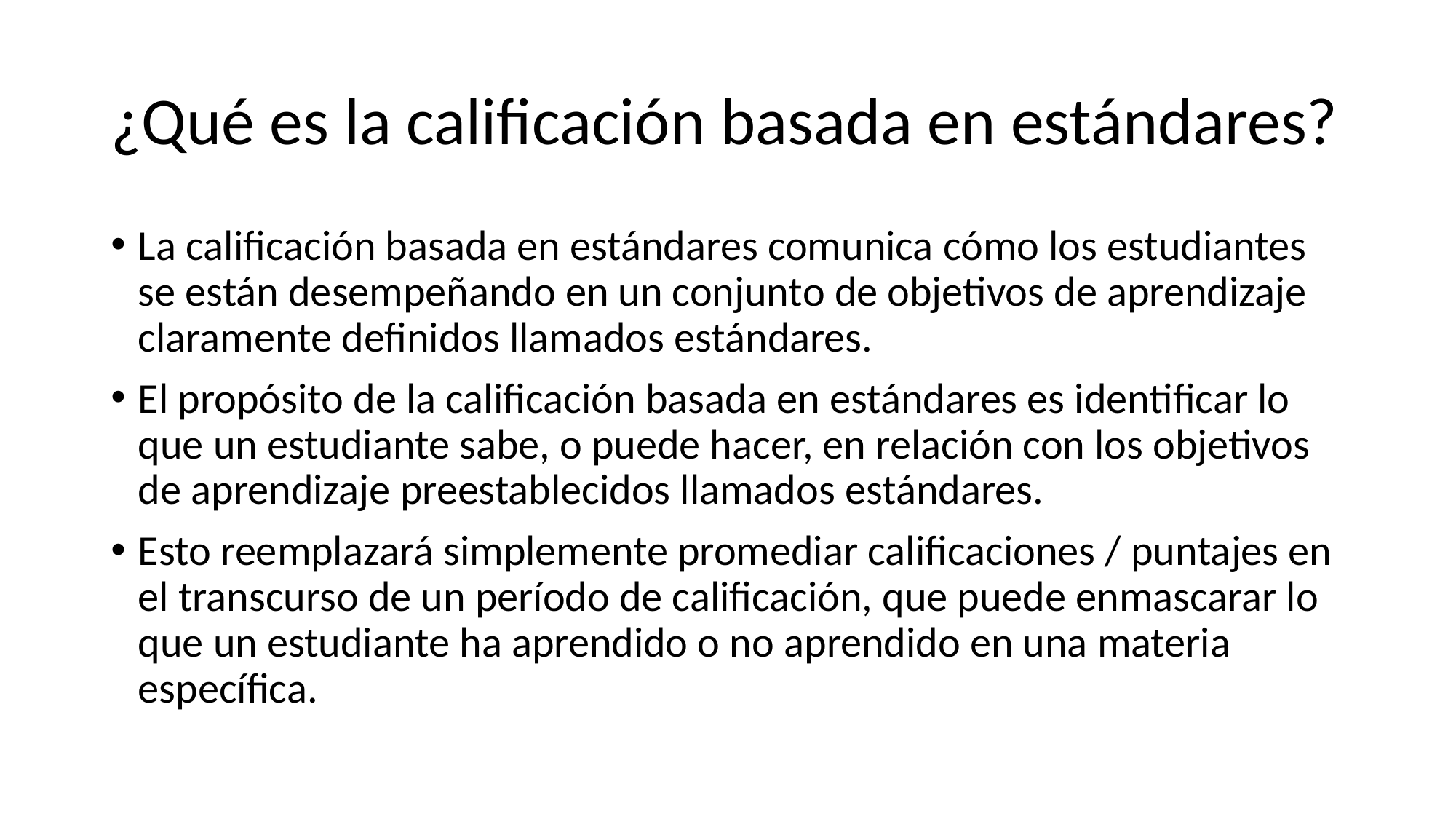

# ¿Qué es la calificación basada en estándares?
La calificación basada en estándares comunica cómo los estudiantes se están desempeñando en un conjunto de objetivos de aprendizaje claramente definidos llamados estándares.
El propósito de la calificación basada en estándares es identificar lo que un estudiante sabe, o puede hacer, en relación con los objetivos de aprendizaje preestablecidos llamados estándares.
Esto reemplazará simplemente promediar calificaciones / puntajes en el transcurso de un período de calificación, que puede enmascarar lo que un estudiante ha aprendido o no aprendido en una materia específica.